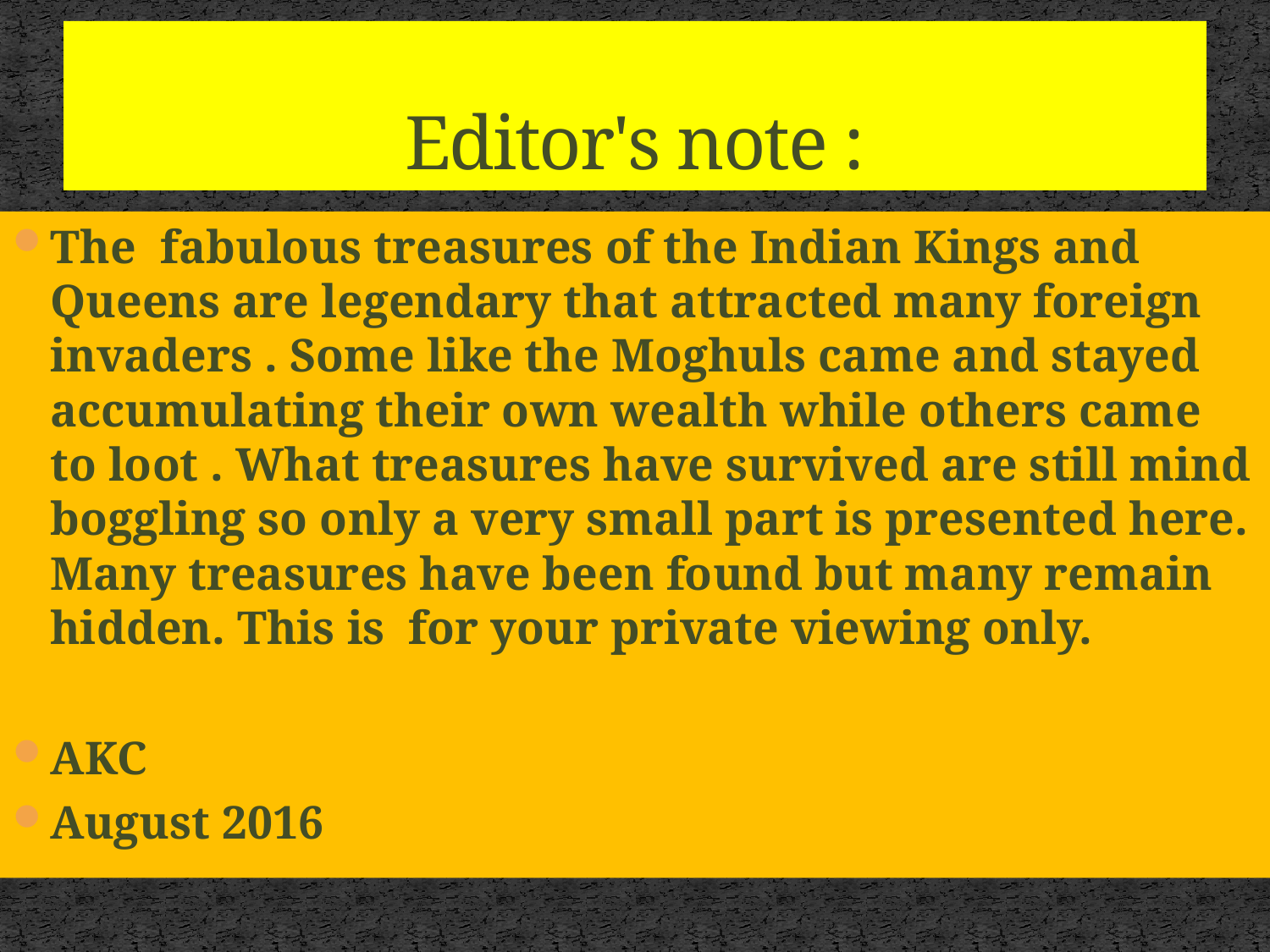

# Editor's note :
The  fabulous treasures of the Indian Kings and Queens are legendary that attracted many foreign invaders . Some like the Moghuls came and stayed accumulating their own wealth while others came to loot . What treasures have survived are still mind boggling so only a very small part is presented here. Many treasures have been found but many remain hidden. This is  for your private viewing only.

AKC
August 2016